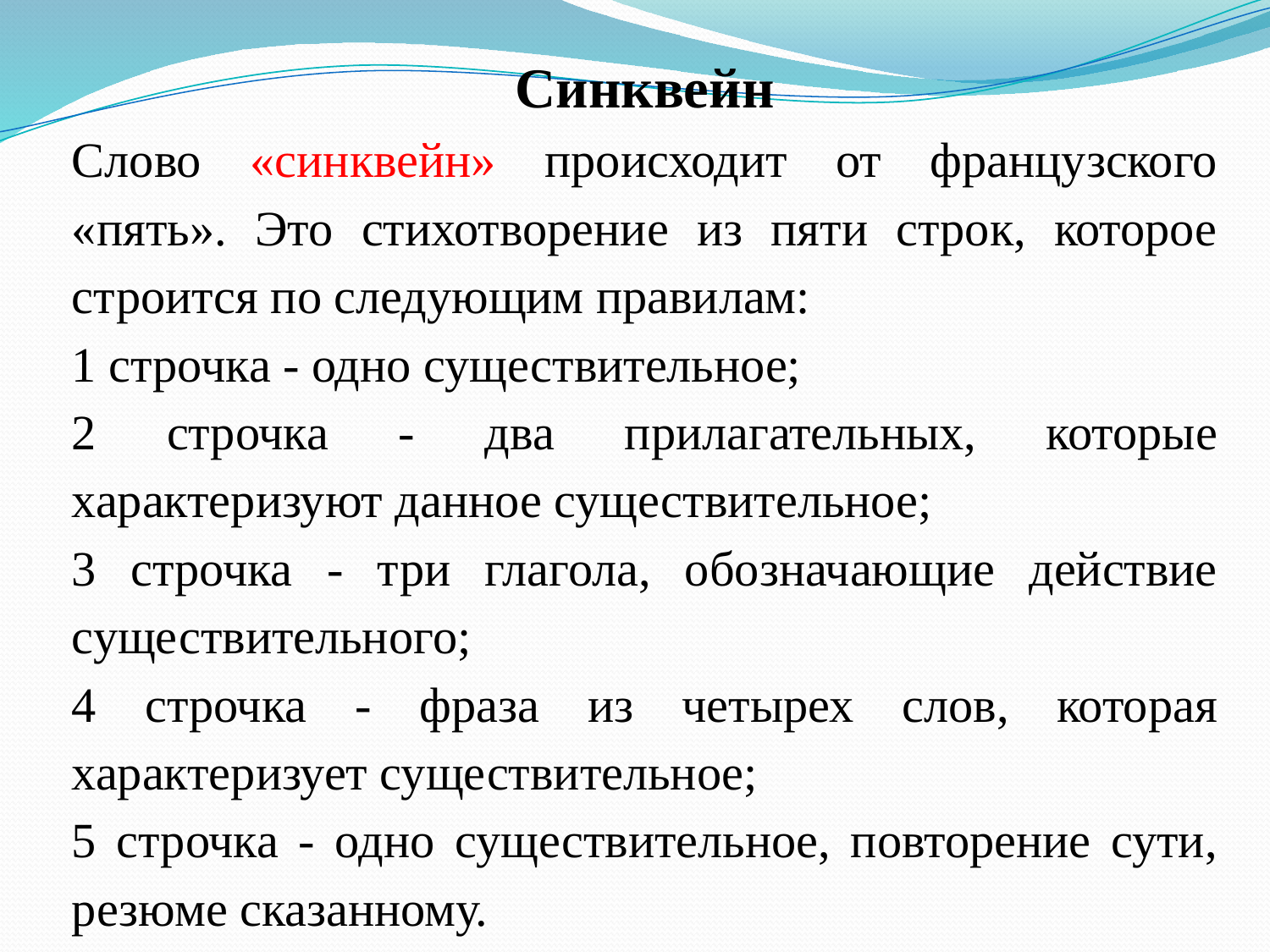

Синквейн
Слово «синквейн» происходит от французского «пять». Это стихотворение из пяти строк, которое строится по следующим правилам:
1 строчка - одно существительное;
2 строчка - два прилагательных, которые характеризуют данное существительное;
3 строчка - три глагола, обозначающие действие существительного;
4 строчка - фраза из четырех слов, которая характеризует существительное;
5 строчка - одно существительное, повторение сути, резюме сказанному.